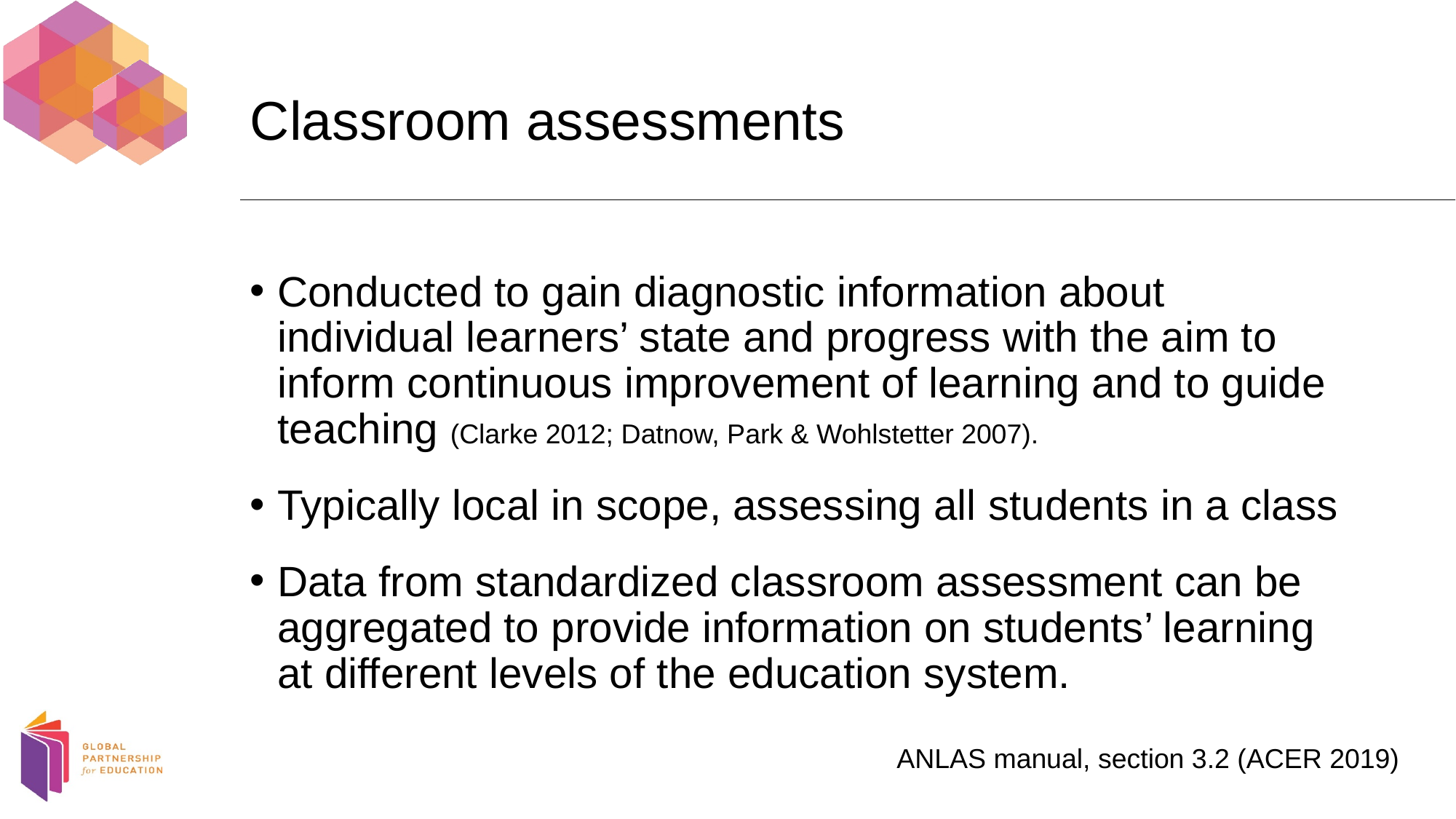

# Classroom assessments
Conducted to gain diagnostic information about individual learners’ state and progress with the aim to inform continuous improvement of learning and to guide teaching (Clarke 2012; Datnow, Park & Wohlstetter 2007).
Typically local in scope, assessing all students in a class
Data from standardized classroom assessment can be aggregated to provide information on students’ learning at different levels of the education system.
ANLAS manual, section 3.2 (ACER 2019)